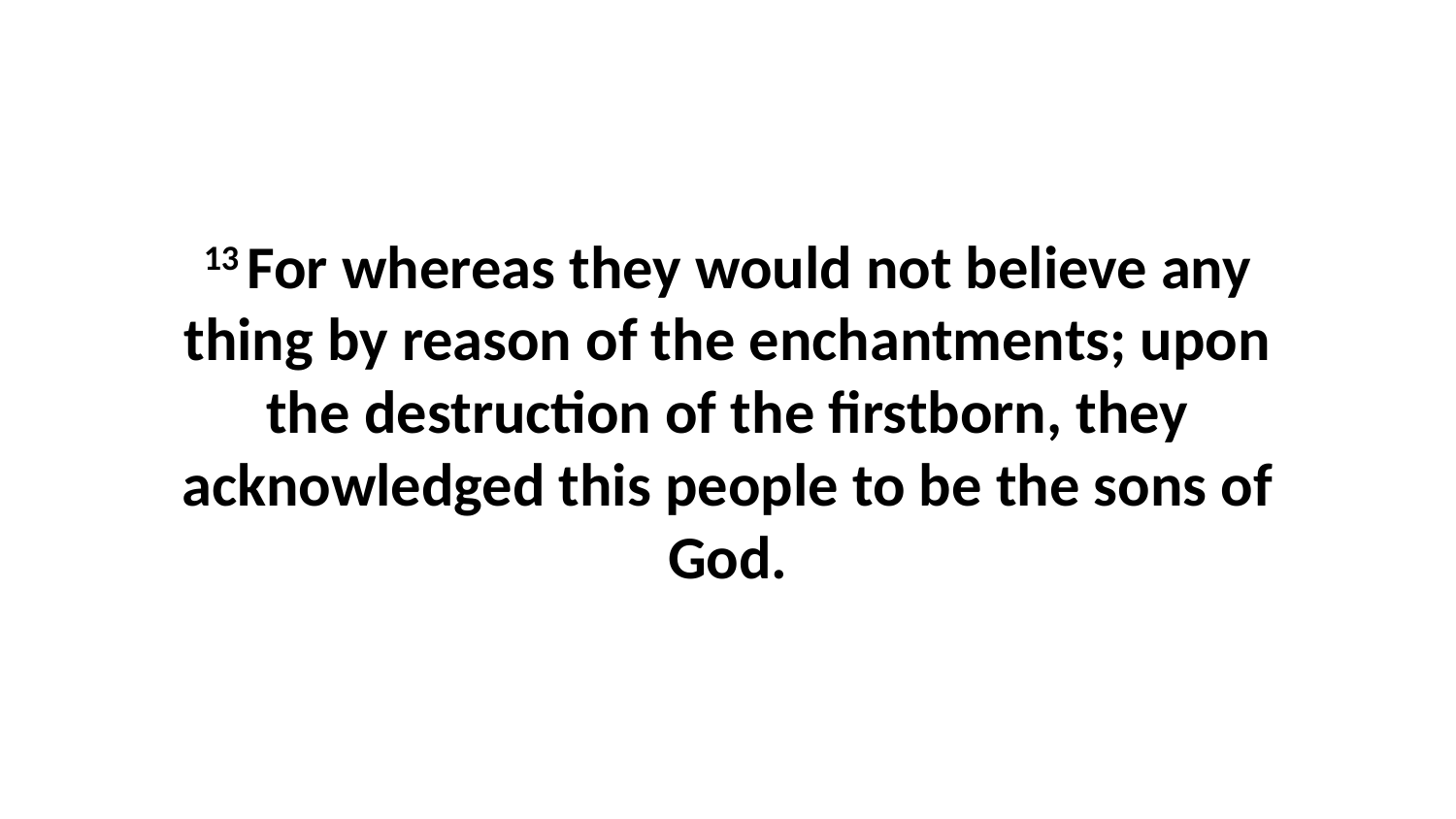

13 For whereas they would not believe any thing by reason of the enchantments; upon the destruction of the firstborn, they acknowledged this people to be the sons of God.